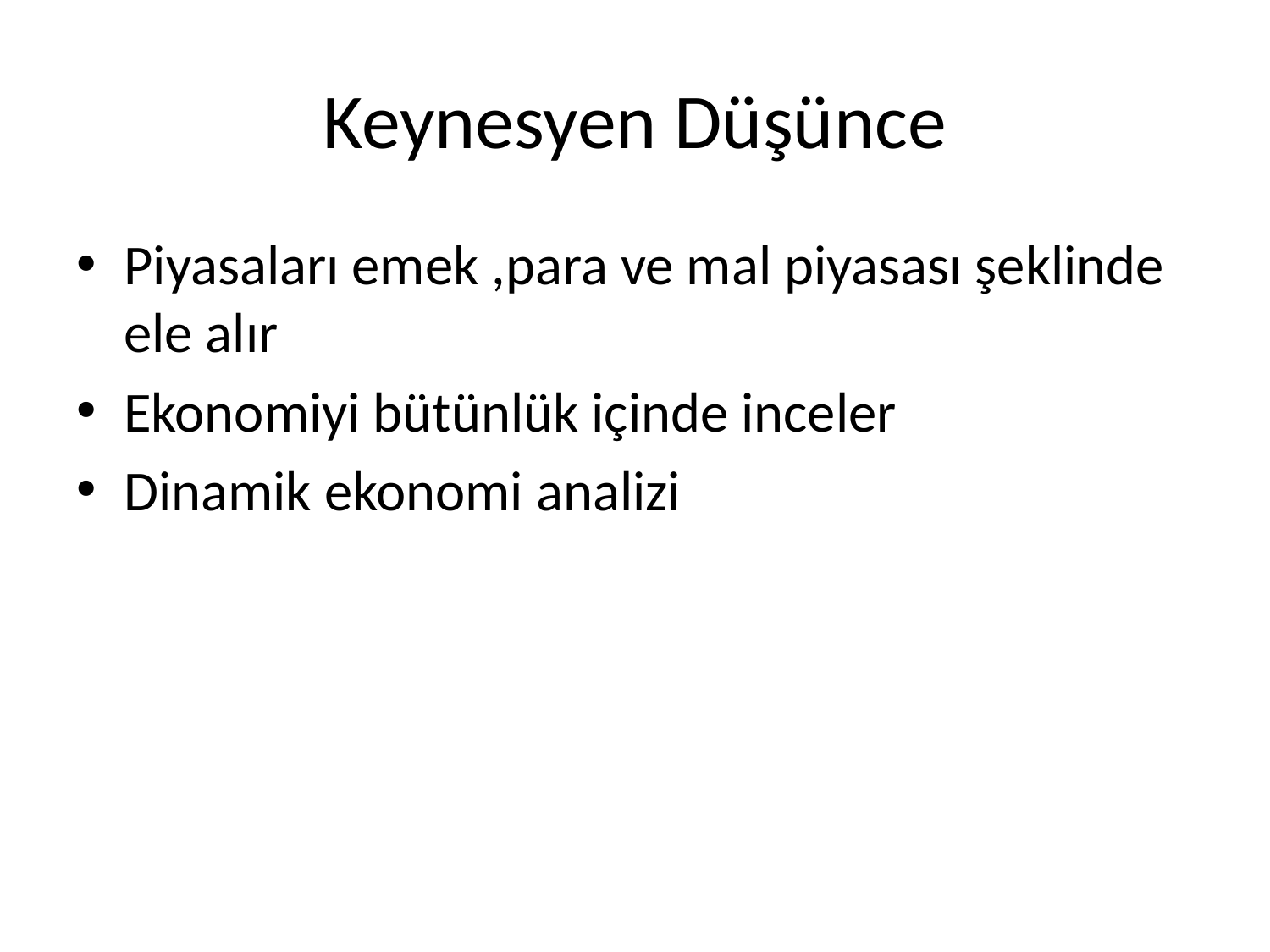

# Keynesyen Düşünce
Piyasaları emek ,para ve mal piyasası şeklinde ele alır
Ekonomiyi bütünlük içinde inceler
Dinamik ekonomi analizi